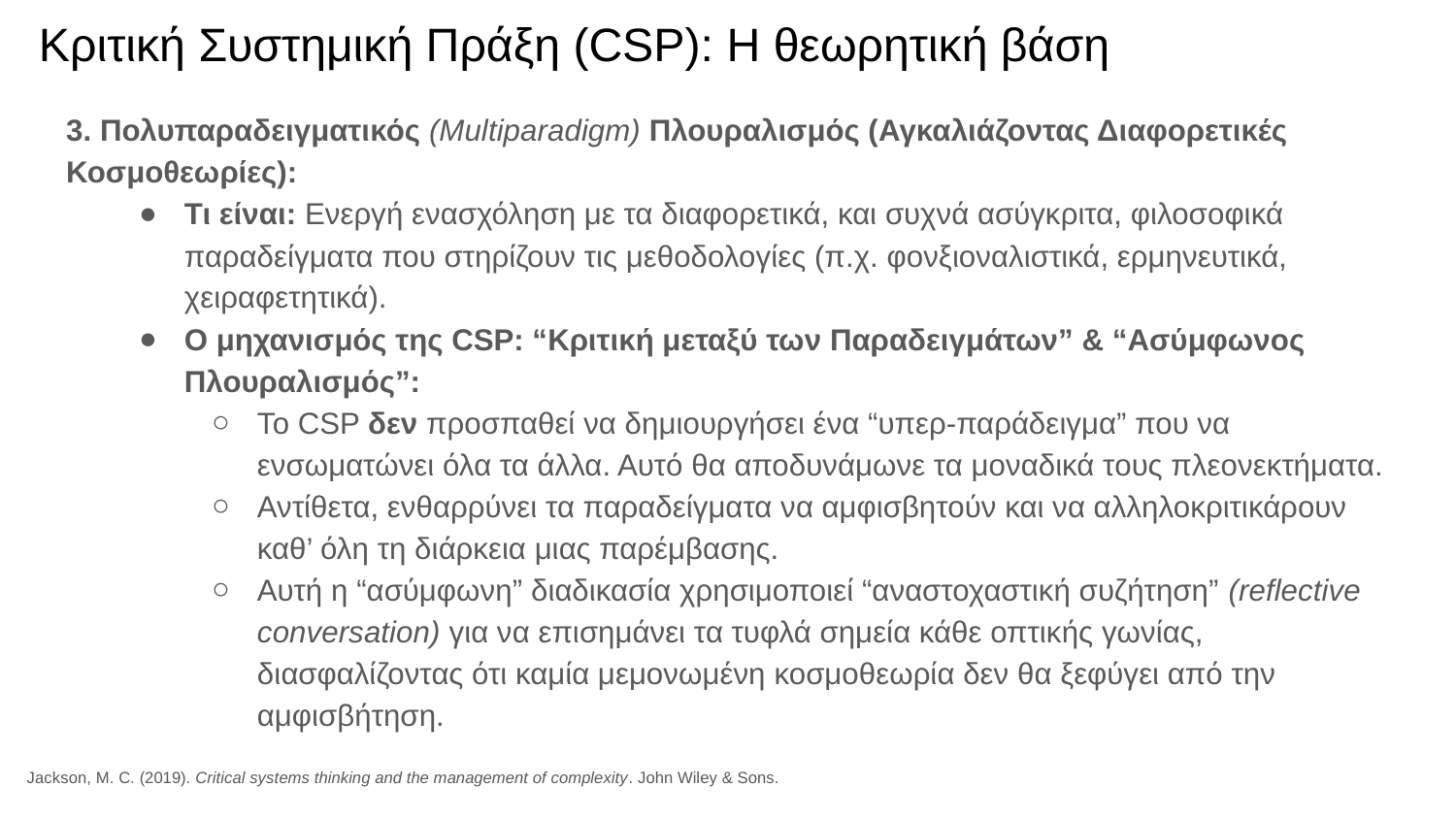

# Κριτική Συστημική Πράξη (CSP): Η θεωρητική βάση
3. Πολυπαραδειγματικός (Multiparadigm) Πλουραλισμός (Αγκαλιάζοντας Διαφορετικές Κοσμοθεωρίες):
Τι είναι: Ενεργή ενασχόληση με τα διαφορετικά, και συχνά ασύγκριτα, φιλοσοφικά παραδείγματα που στηρίζουν τις μεθοδολογίες (π.χ. φονξιοναλιστικά, ερμηνευτικά, χειραφετητικά).
Ο μηχανισμός της CSP: “Κριτική μεταξύ των Παραδειγμάτων” & “Ασύμφωνος Πλουραλισμός”:
Το CSP δεν προσπαθεί να δημιουργήσει ένα “υπερ-παράδειγμα” που να ενσωματώνει όλα τα άλλα. Αυτό θα αποδυνάμωνε τα μοναδικά τους πλεονεκτήματα.
Αντίθετα, ενθαρρύνει τα παραδείγματα να αμφισβητούν και να αλληλοκριτικάρουν καθ’ όλη τη διάρκεια μιας παρέμβασης.
Αυτή η “ασύμφωνη” διαδικασία χρησιμοποιεί “αναστοχαστική συζήτηση” (reflective conversation) για να επισημάνει τα τυφλά σημεία κάθε οπτικής γωνίας, διασφαλίζοντας ότι καμία μεμονωμένη κοσμοθεωρία δεν θα ξεφύγει από την αμφισβήτηση.
Jackson, M. C. (2019). Critical systems thinking and the management of complexity. John Wiley & Sons.